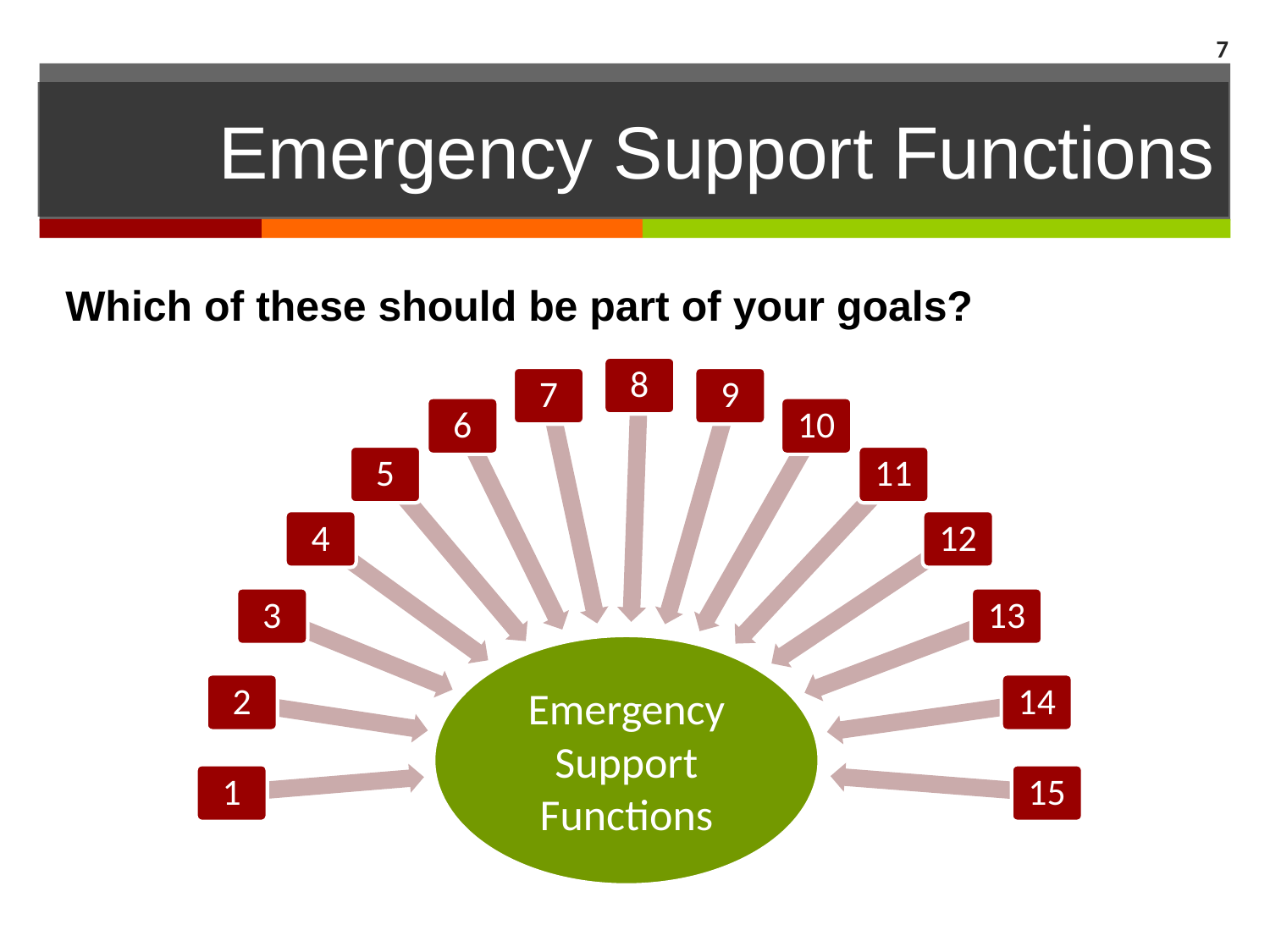

7
# Emergency Support Functions
Which of these should be part of your goals?
Emergency Support Functions
1
2
3
4
5
6
7
8
9
10
11
12
13
14
15